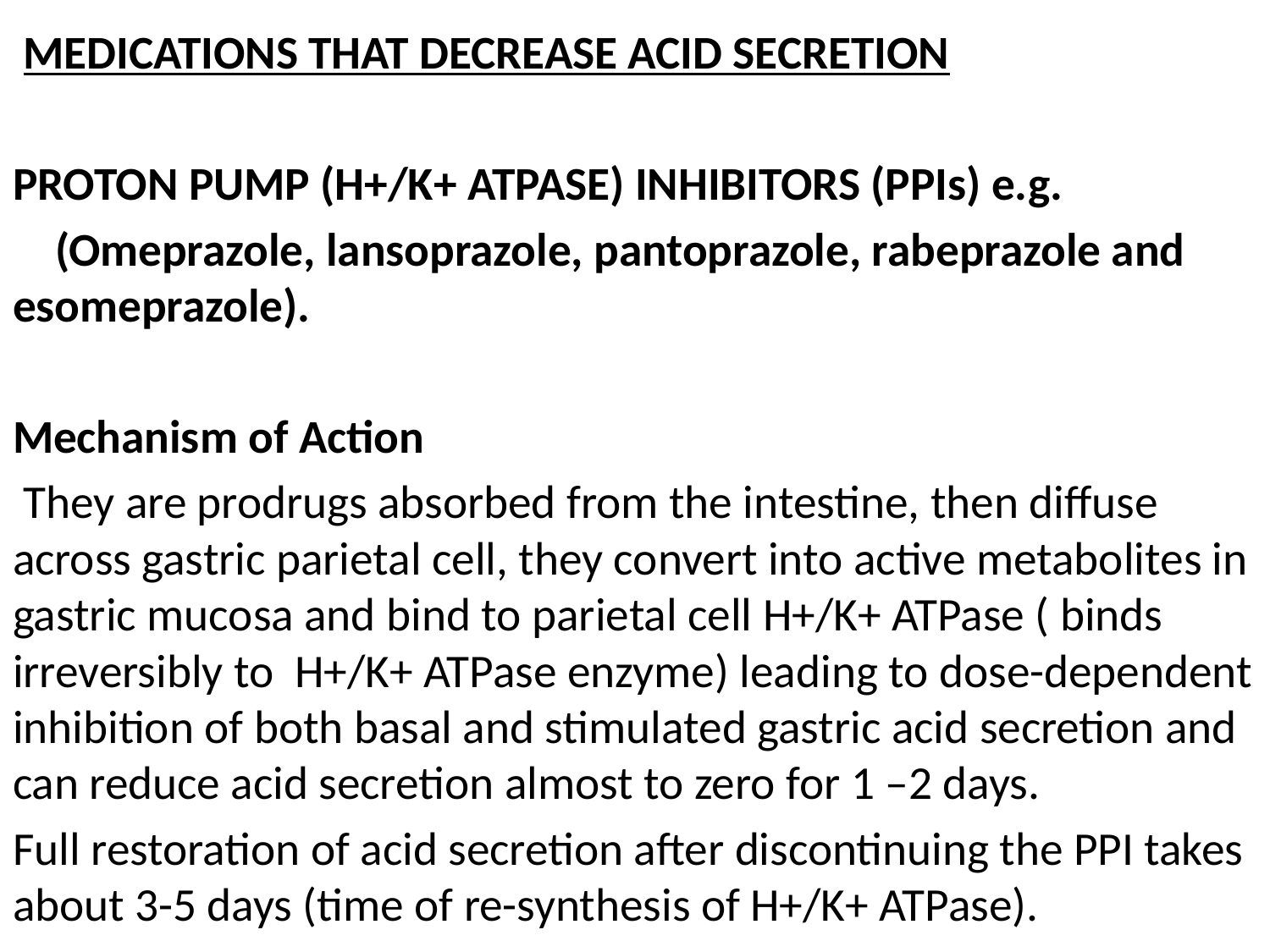

MEDICATIONS THAT DECREASE ACID SECRETION

PROTON PUMP (H+/K+ ATPASE) INHIBITORS (PPIs) e.g.
    (Omeprazole, lansoprazole, pantoprazole, rabeprazole and esomeprazole).

Mechanism of Action
 They are prodrugs absorbed from the intestine, then diffuse across gastric parietal cell, they convert into active metabolites in gastric mucosa and bind to parietal cell H+/K+ ATPase ( binds irreversibly to  H+/K+ ATPase enzyme) leading to dose-dependent inhibition of both basal and stimulated gastric acid secretion and can reduce acid secretion almost to zero for 1 –2 days.
Full restoration of acid secretion after discontinuing the PPI takes about 3-5 days (time of re-synthesis of H+/K+ ATPase).